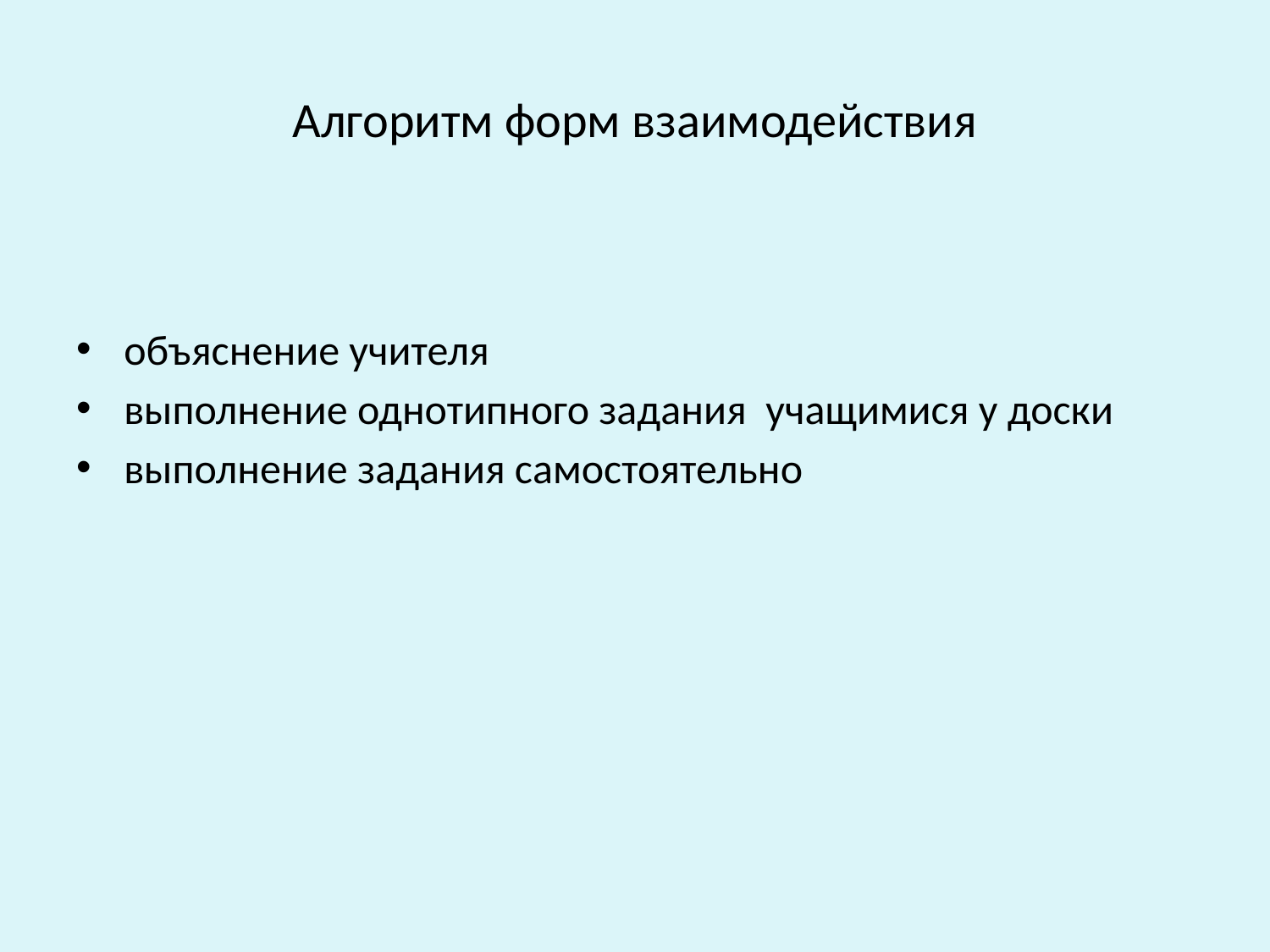

# Алгоритм форм взаимодействия
объяснение учителя
выполнение однотипного задания  учащимися у доски
выполнение задания самостоятельно